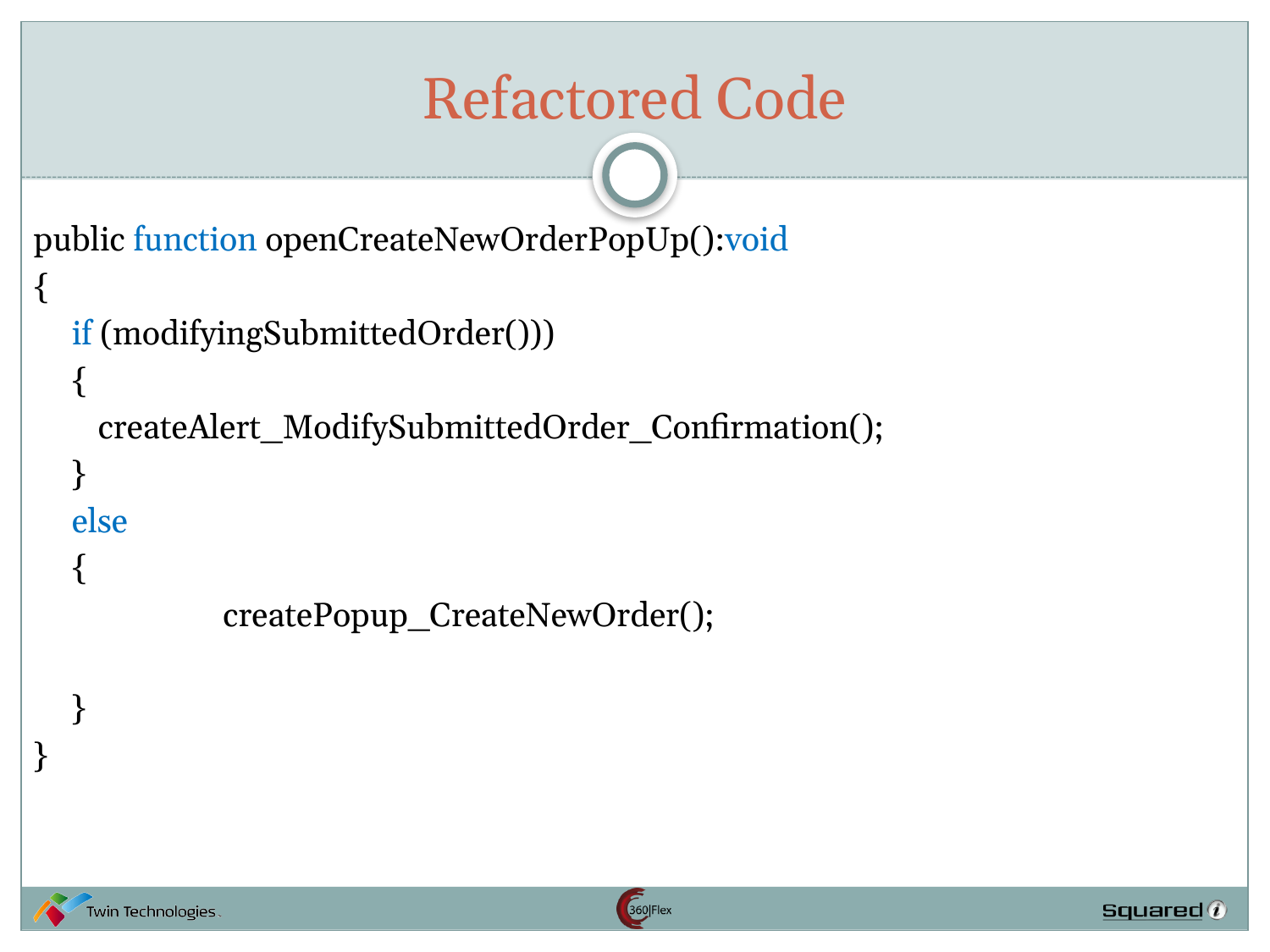

# Refactored Code
public function openCreateNewOrderPopUp():void
{
	if (modifyingSubmittedOrder()))
	{
        createAlert_ModifySubmittedOrder_Confirmation();
	}
	else
	{
		   createPopup_CreateNewOrder();

	}
}